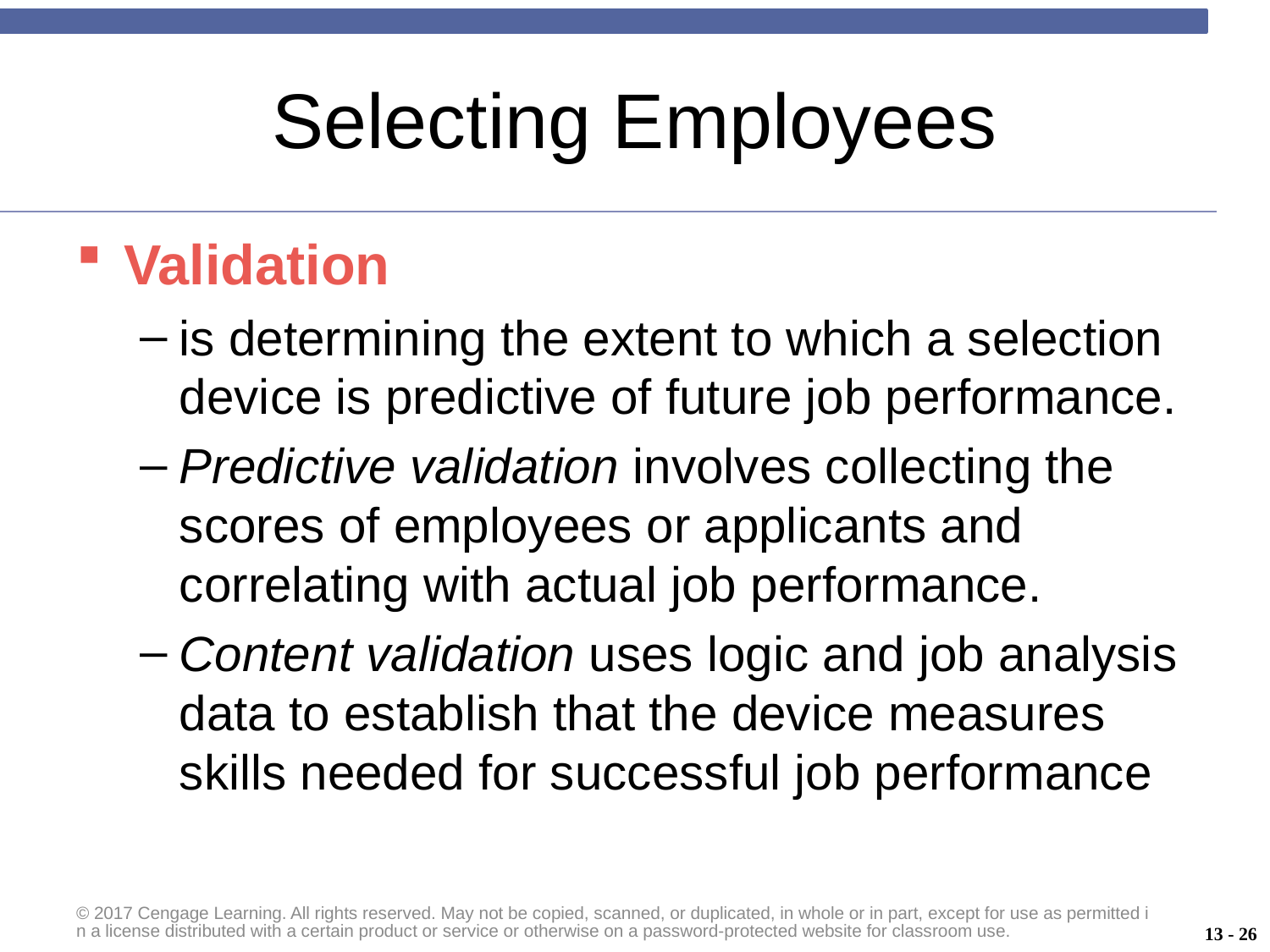

# Selecting Employees
Validation
is determining the extent to which a selection device is predictive of future job performance.
Predictive validation involves collecting the scores of employees or applicants and correlating with actual job performance.
Content validation uses logic and job analysis data to establish that the device measures skills needed for successful job performance
© 2017 Cengage Learning. All rights reserved. May not be copied, scanned, or duplicated, in whole or in part, except for use as permitted in a license distributed with a certain product or service or otherwise on a password-protected website for classroom use.